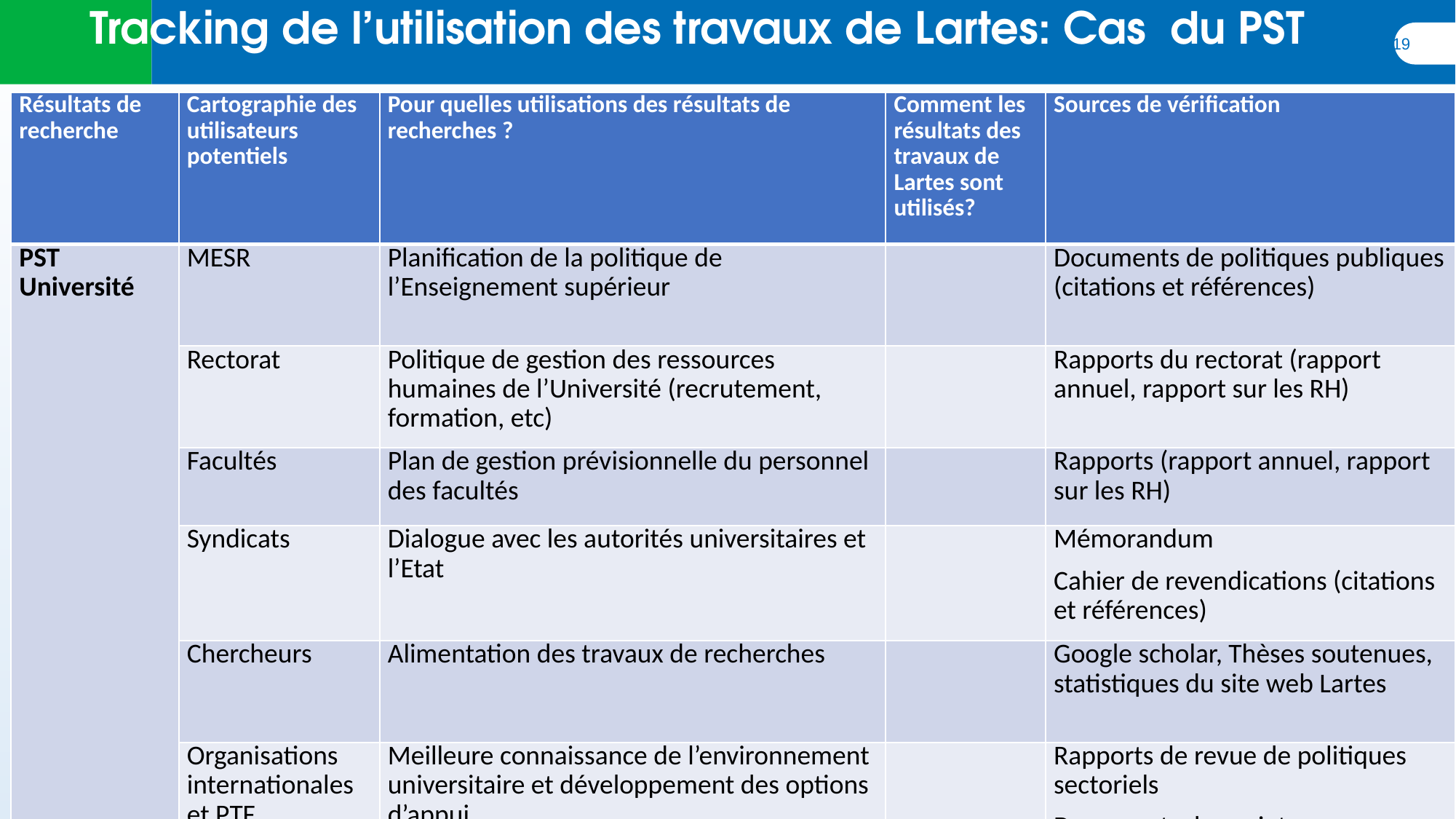

# Tracking de l’utilisation des travaux de Lartes: Cas  du PST
| Résultats de recherche | Cartographie des utilisateurs potentiels | Pour quelles utilisations des résultats de recherches ? | Comment les résultats des travaux de Lartes sont utilisés? | Sources de vérification |
| --- | --- | --- | --- | --- |
| PST Université | MESR | Planification de la politique de l’Enseignement supérieur |  | Documents de politiques publiques (citations et références) |
|  | Rectorat | Politique de gestion des ressources humaines de l’Université (recrutement, formation, etc) |  | Rapports du rectorat (rapport annuel, rapport sur les RH) |
|  | Facultés | Plan de gestion prévisionnelle du personnel des facultés |  | Rapports (rapport annuel, rapport sur les RH) |
|  | Syndicats | Dialogue avec les autorités universitaires et l’Etat |  | Mémorandum Cahier de revendications (citations et références) |
|  | Chercheurs | Alimentation des travaux de recherches |  | Google scholar, Thèses soutenues, statistiques du site web Lartes |
|  | Organisations internationales et PTF | Meilleure connaissance de l’environnement universitaire et développement des options d’appui |  | Rapports de revue de politiques sectoriels Documents de projets |